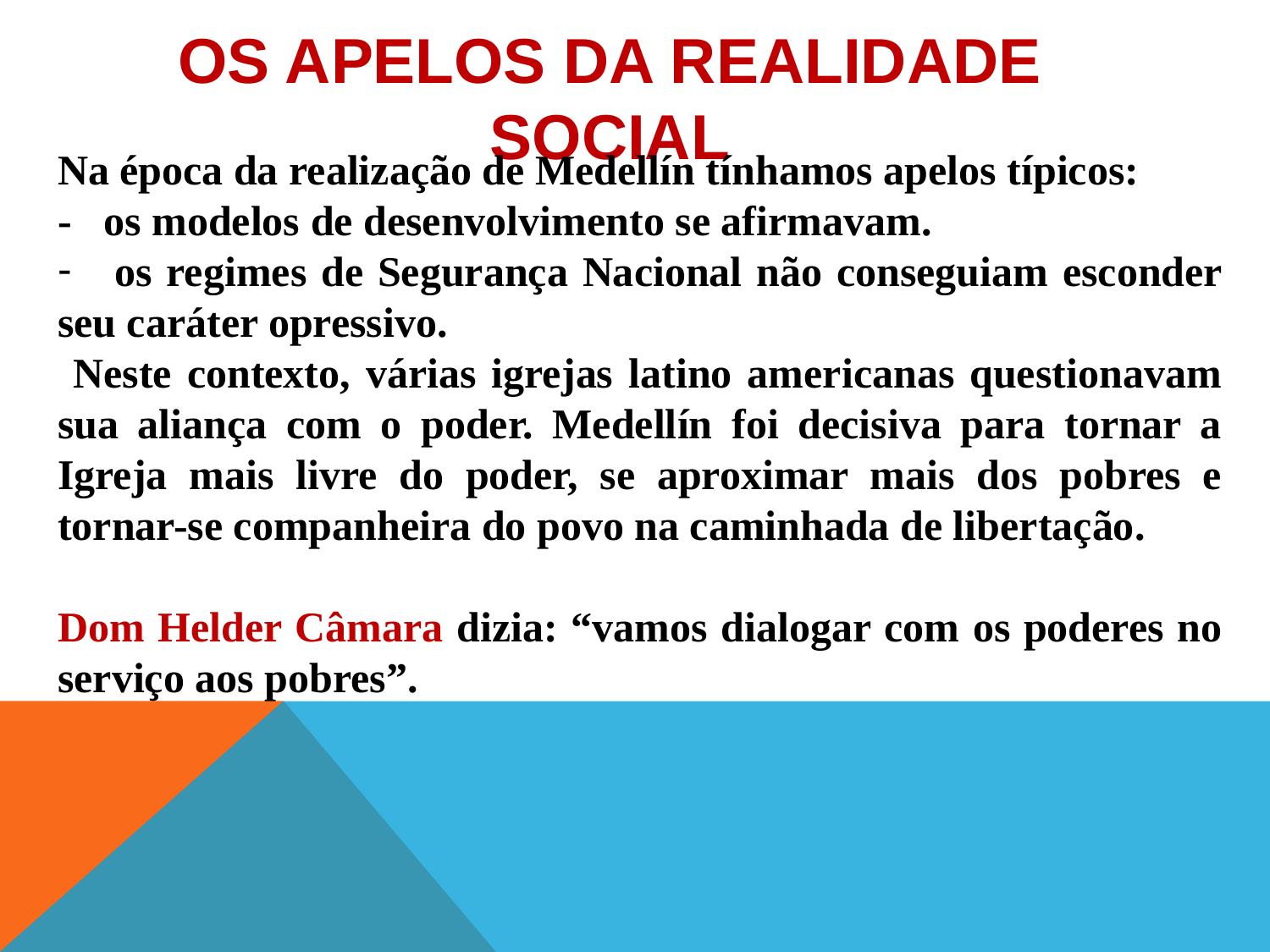

# Os apelos da realidade social
Na época da realização de Medellín tínhamos apelos típicos:
-   os modelos de desenvolvimento se afirmavam.
   os regimes de Segurança Nacional não conseguiam esconder seu caráter opressivo.
 Neste contexto, várias igrejas latino americanas questionavam sua aliança com o poder. Medellín foi decisiva para tornar a Igreja mais livre do poder, se aproximar mais dos pobres e tornar-se companheira do povo na caminhada de libertação.

Dom Helder Câmara dizia: “vamos dialogar com os poderes no serviço aos pobres”.